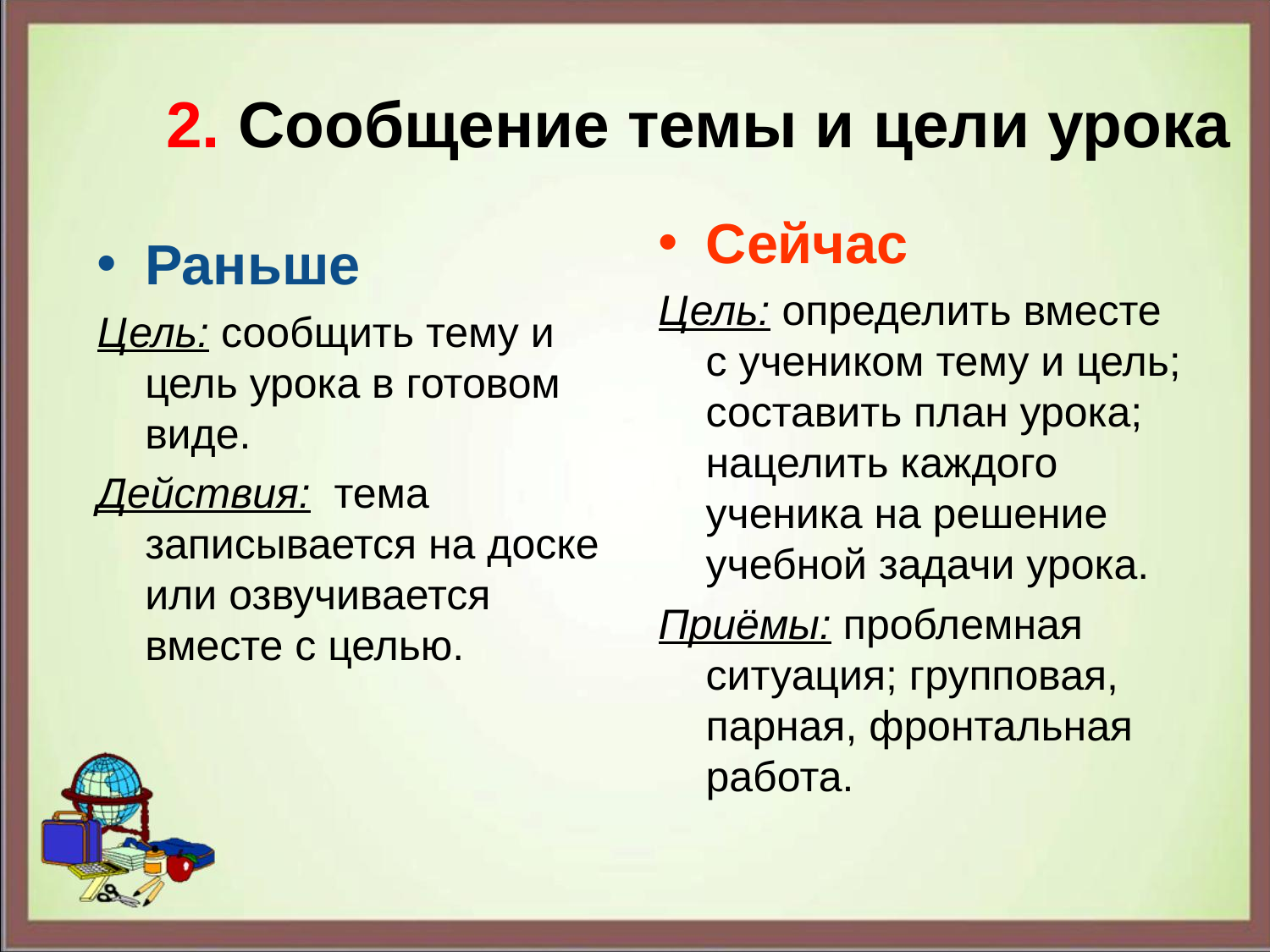

# 2. Сообщение темы и цели урока
Сейчас
Цель: определить вместе с учеником тему и цель; составить план урока; нацелить каждого ученика на решение учебной задачи урока.
Приёмы: проблемная ситуация; групповая, парная, фронтальная работа.
Раньше
Цель: сообщить тему и цель урока в готовом виде.
Действия:  тема записывается на доске или озвучивается вместе с целью.